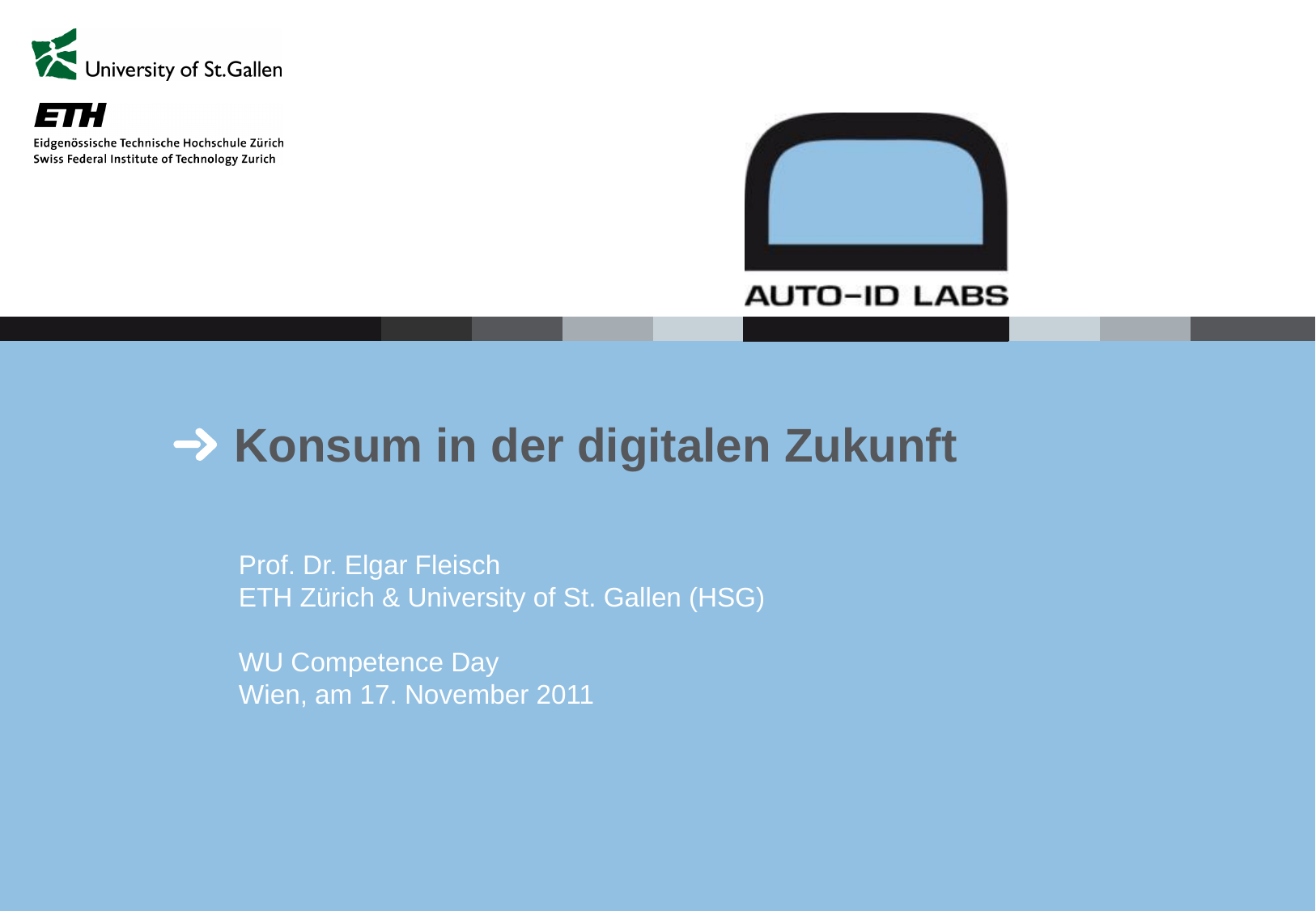

Konsum in der digitalen Zukunft

Prof. Dr. Elgar Fleisch
ETH Zürich & University of St. Gallen (HSG)

WU Competence Day
Wien, am 17. November 2011